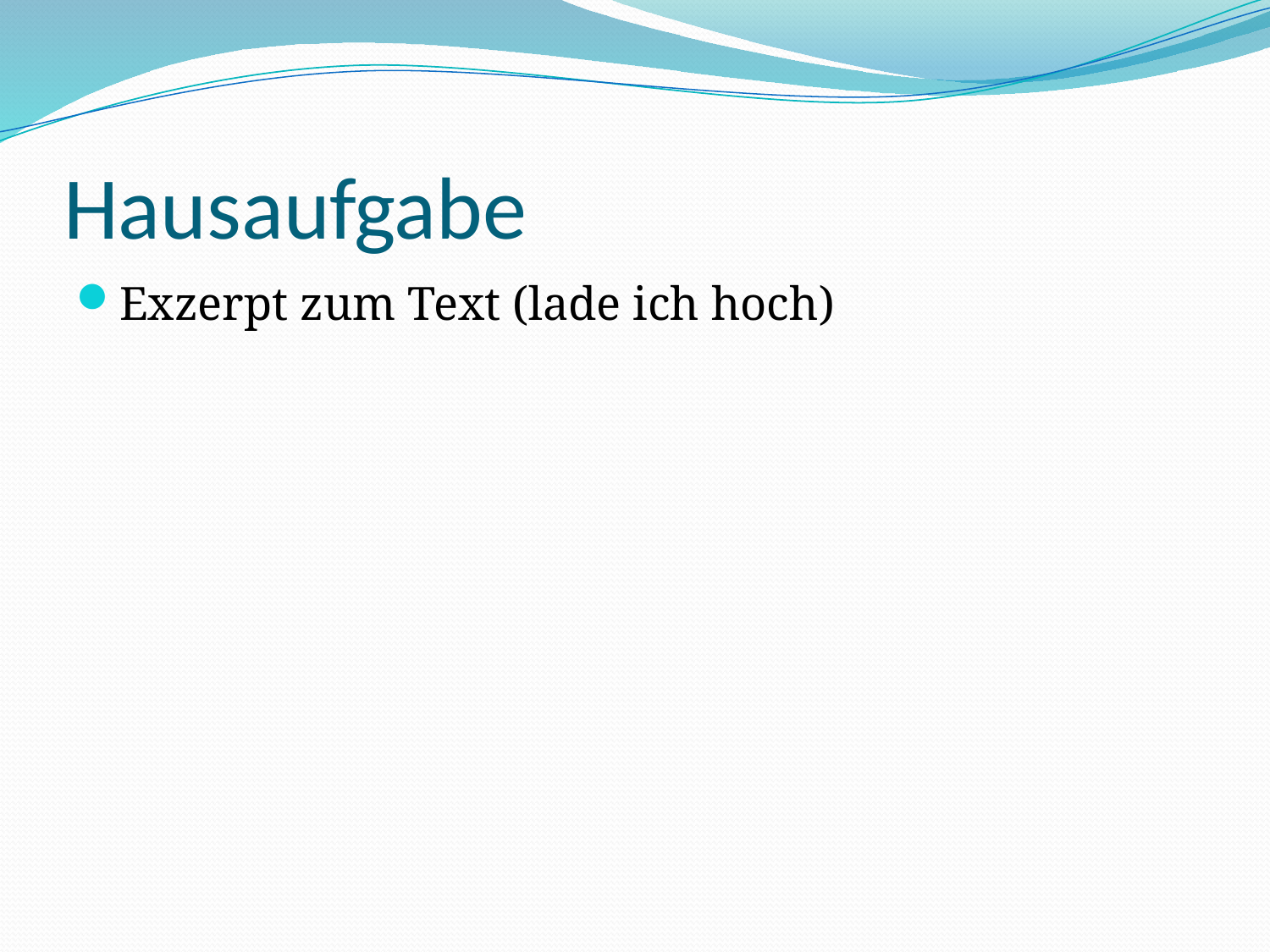

# Hausaufgabe
Exzerpt zum Text (lade ich hoch)